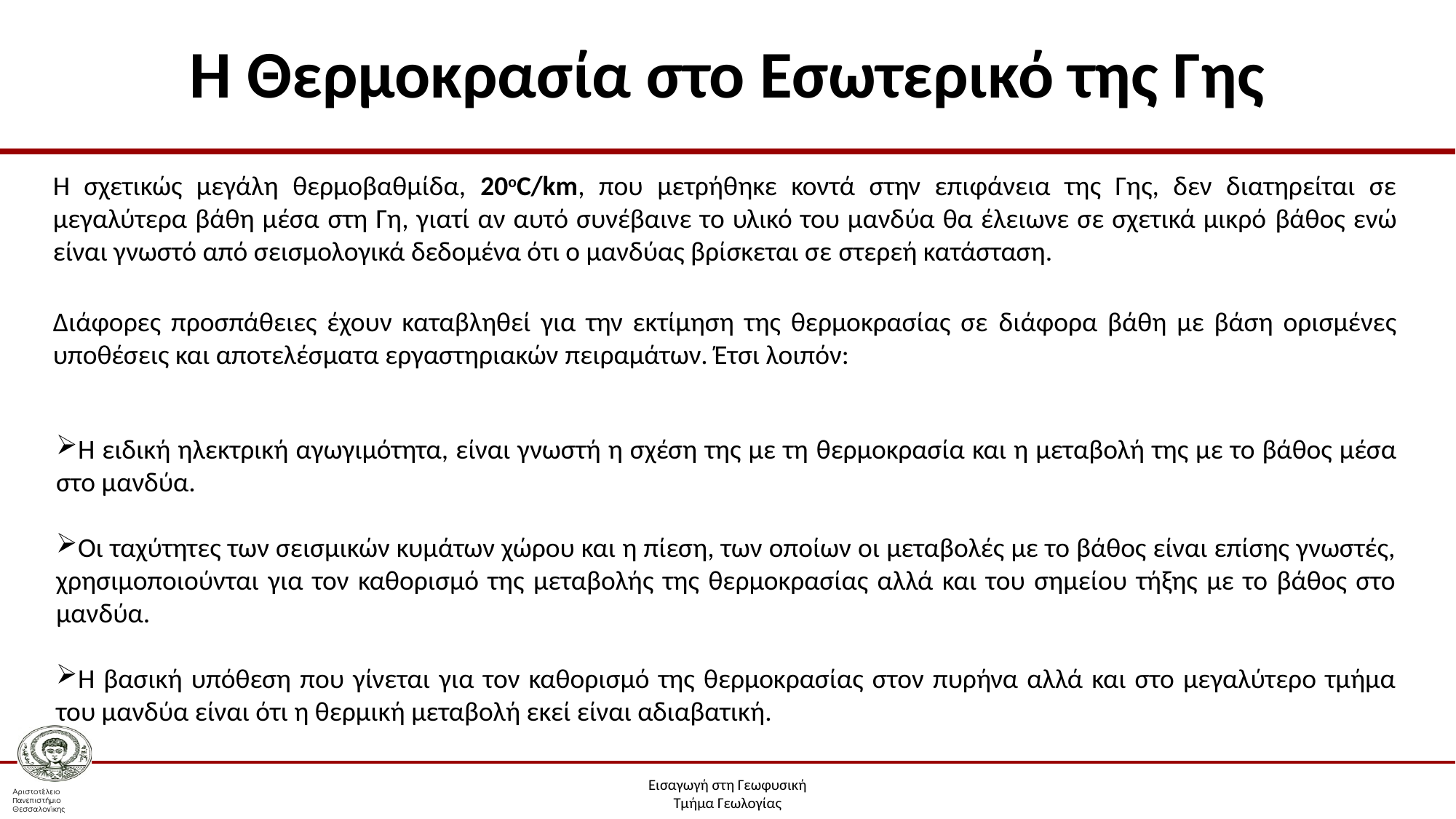

# Η Θερμοκρασία στο Εσωτερικό της Γης
H σχετικώς μεγάλη θερμοβαθμίδα, 20οC/km, που μετρήθηκε κοντά στην επιφάνεια της Γης, δεν διατηρείται σε μεγαλύτερα βάθη μέσα στη Γη, γιατί αν αυτό συνέβαινε το υλικό του μανδύα θα έλειωνε σε σχετικά μικρό βάθος ενώ είναι γνωστό από σεισμολογικά δεδομένα ότι ο μανδύας βρίσκεται σε στερεή κατάσταση.
Διάφορες προσπάθειες έχουν καταβληθεί για την εκτίμηση της θερμοκρασίας σε διάφορα βάθη με βάση ορισμένες υποθέσεις και αποτελέσματα εργαστηριακών πειραμάτων. Έτσι λοιπόν:
Η ειδική ηλεκτρική αγωγιμότητα, είναι γνωστή η σχέση της με τη θερμοκρασία και η μεταβολή της με το βάθος μέσα στο μανδύα.

Οι ταχύτητες των σεισμικών κυμάτων χώρου και η πίεση, των οποίων οι μεταβολές με το βάθος είναι επίσης γνωστές, χρησιμοποιούνται για τον καθορισμό της μεταβολής της θερμοκρασίας αλλά και του σημείου τήξης με το βάθος στο μανδύα.

Η βασική υπόθεση που γίνεται για τον καθορισμό της θερμοκρασίας στον πυρήνα αλλά και στο μεγαλύτερο τμήμα του μανδύα είναι ότι η θερμική μεταβολή εκεί είναι αδιαβατική.